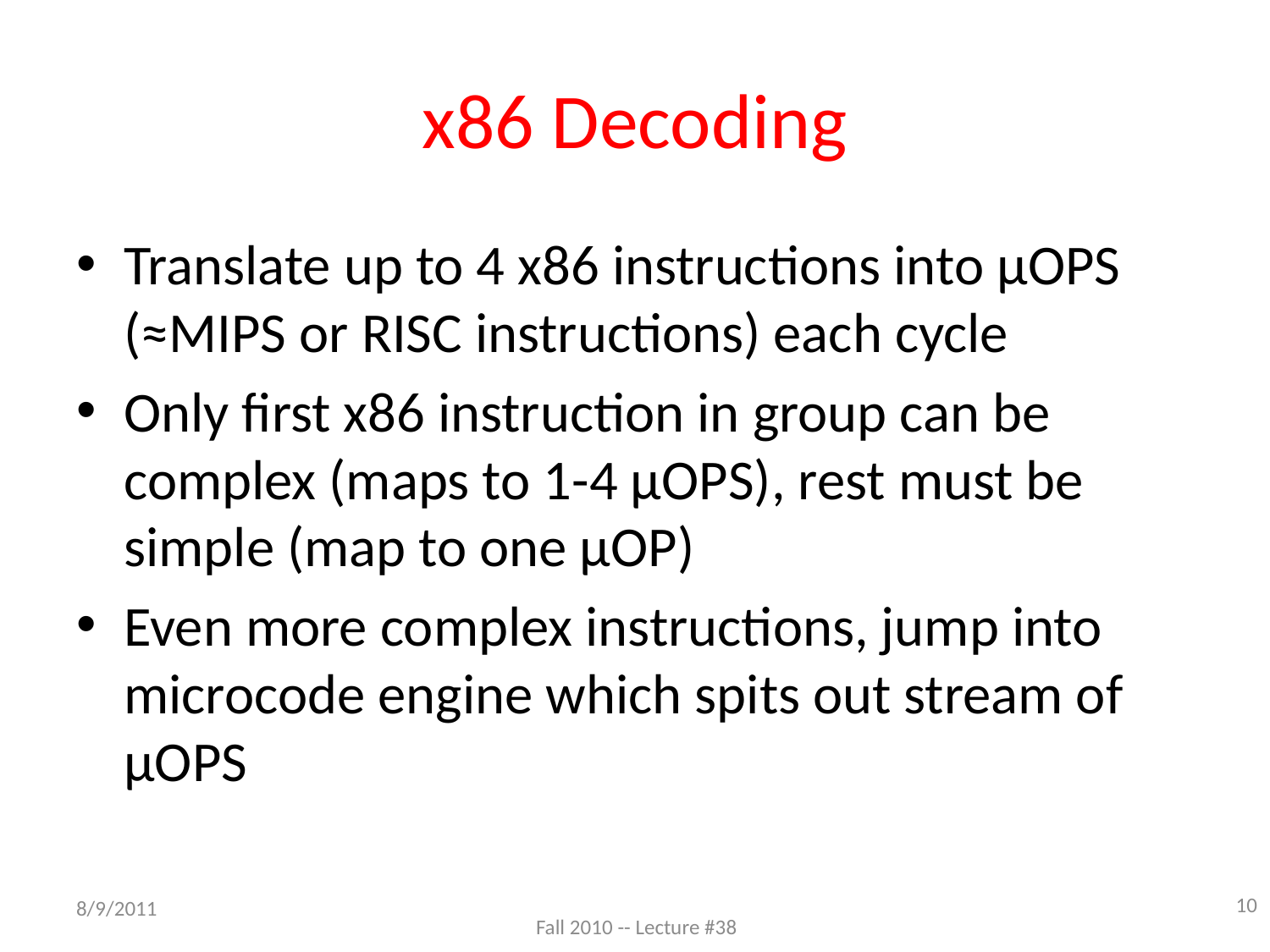

# x86 Decoding
Translate up to 4 x86 instructions into μOPS (≈MIPS or RISC instructions) each cycle
Only first x86 instruction in group can be complex (maps to 1-4 μOPS), rest must be simple (map to one μOP)
Even more complex instructions, jump into microcode engine which spits out stream of μOPS
10
8/9/2011
Fall 2010 -- Lecture #38